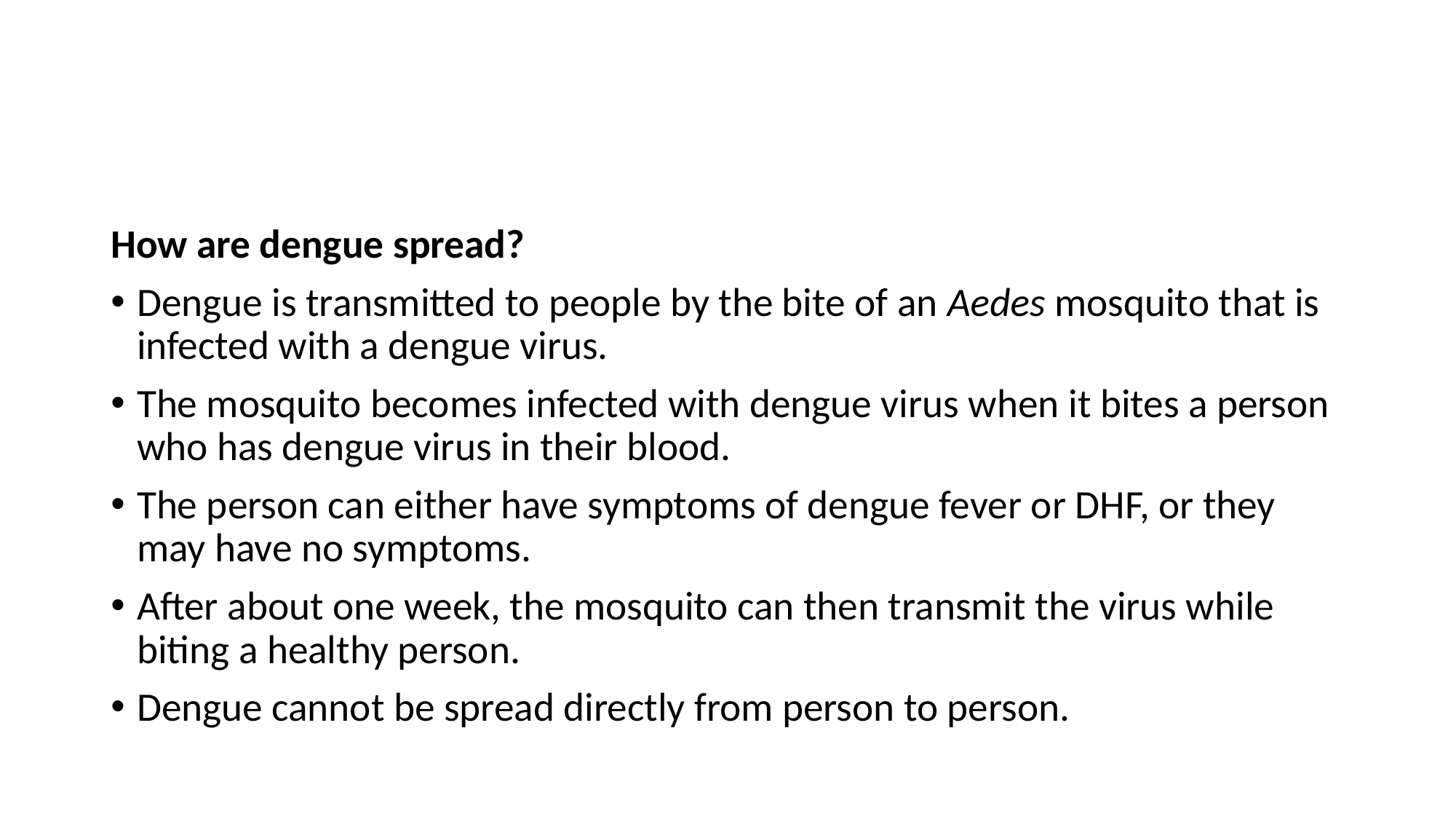

#
How are dengue spread?
Dengue is transmitted to people by the bite of an Aedes mosquito that is infected with a dengue virus.
The mosquito becomes infected with dengue virus when it bites a person who has dengue virus in their blood.
The person can either have symptoms of dengue fever or DHF, or they may have no symptoms.
After about one week, the mosquito can then transmit the virus while biting a healthy person.
Dengue cannot be spread directly from person to person.